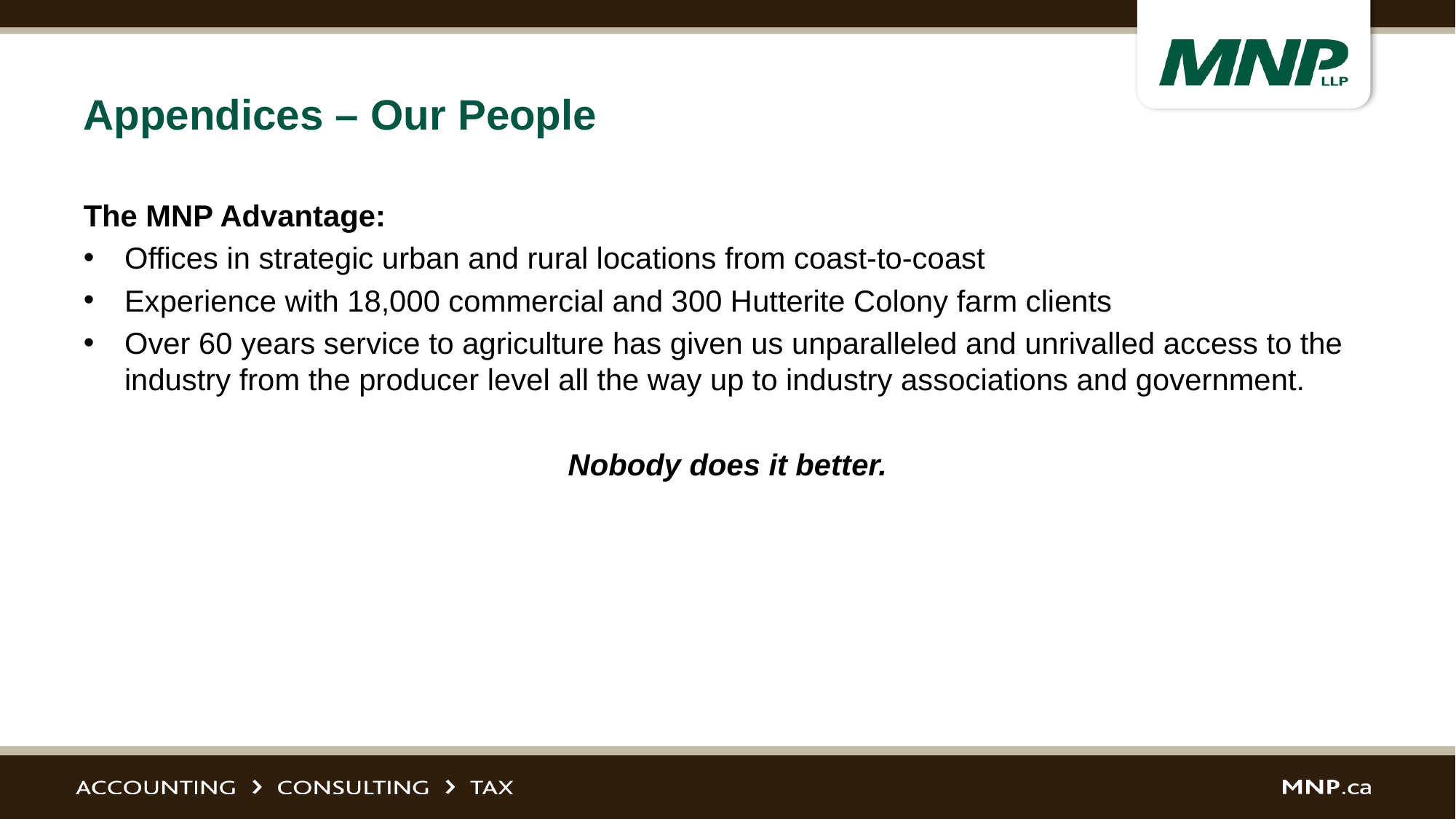

# Appendices – Our People
The MNP Advantage:
Offices in strategic urban and rural locations from coast-to-coast
Experience with 18,000 commercial and 300 Hutterite Colony farm clients
Over 60 years service to agriculture has given us unparalleled and unrivalled access to the industry from the producer level all the way up to industry associations and government.

Nobody does it better.